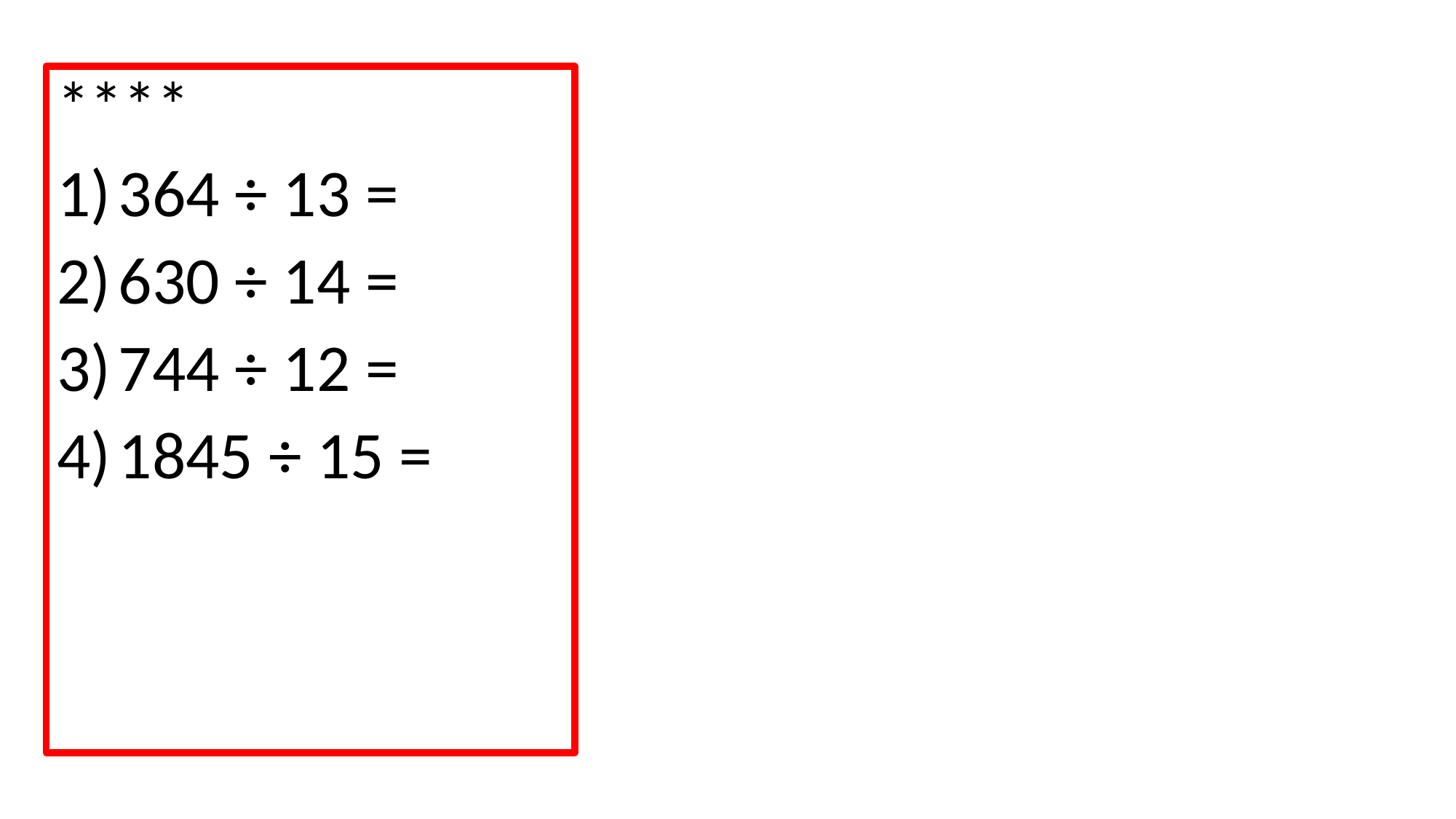

****
364 ÷ 13 =
630 ÷ 14 =
744 ÷ 12 =
1845 ÷ 15 =